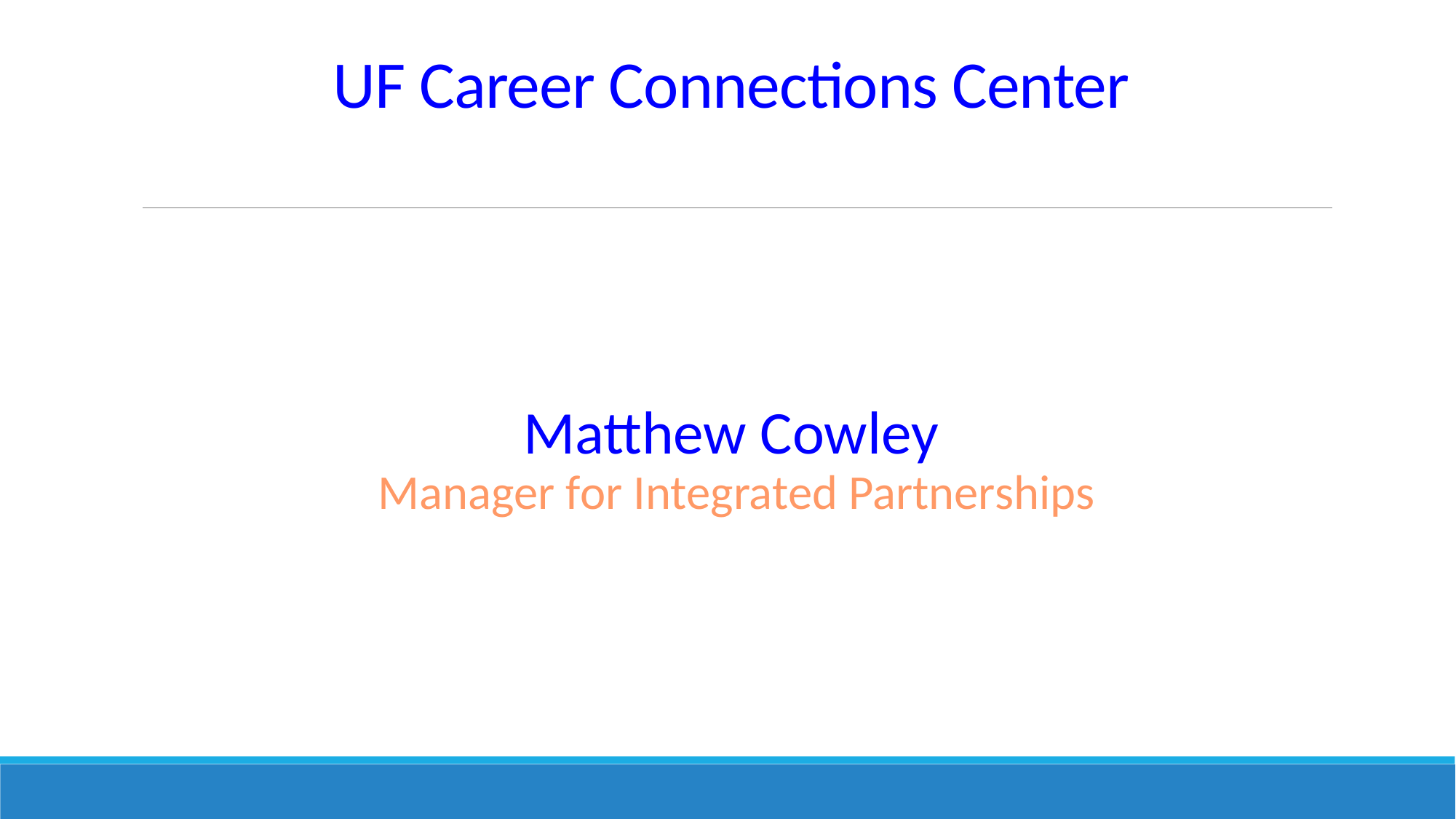

# UF Career Connections Center

Matthew Cowley
Manager for Integrated Partnerships